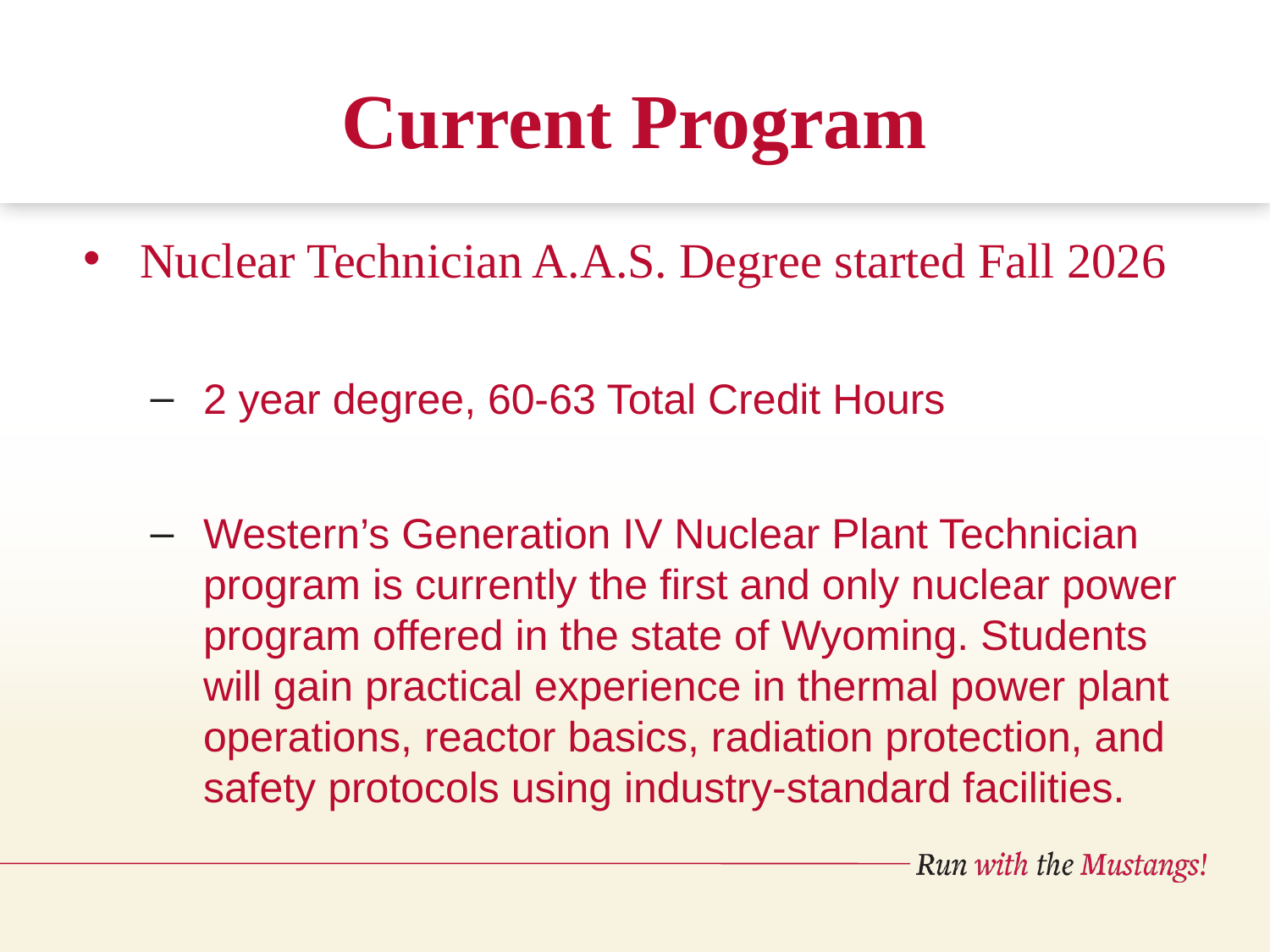

# Current Program
Nuclear Technician A.A.S. Degree started Fall 2026

2 year degree, 60-63 Total Credit Hours

Western’s Generation IV Nuclear Plant Technician program is currently the first and only nuclear power program offered in the state of Wyoming. Students will gain practical experience in thermal power plant operations, reactor basics, radiation protection, and safety protocols using industry-standard facilities.